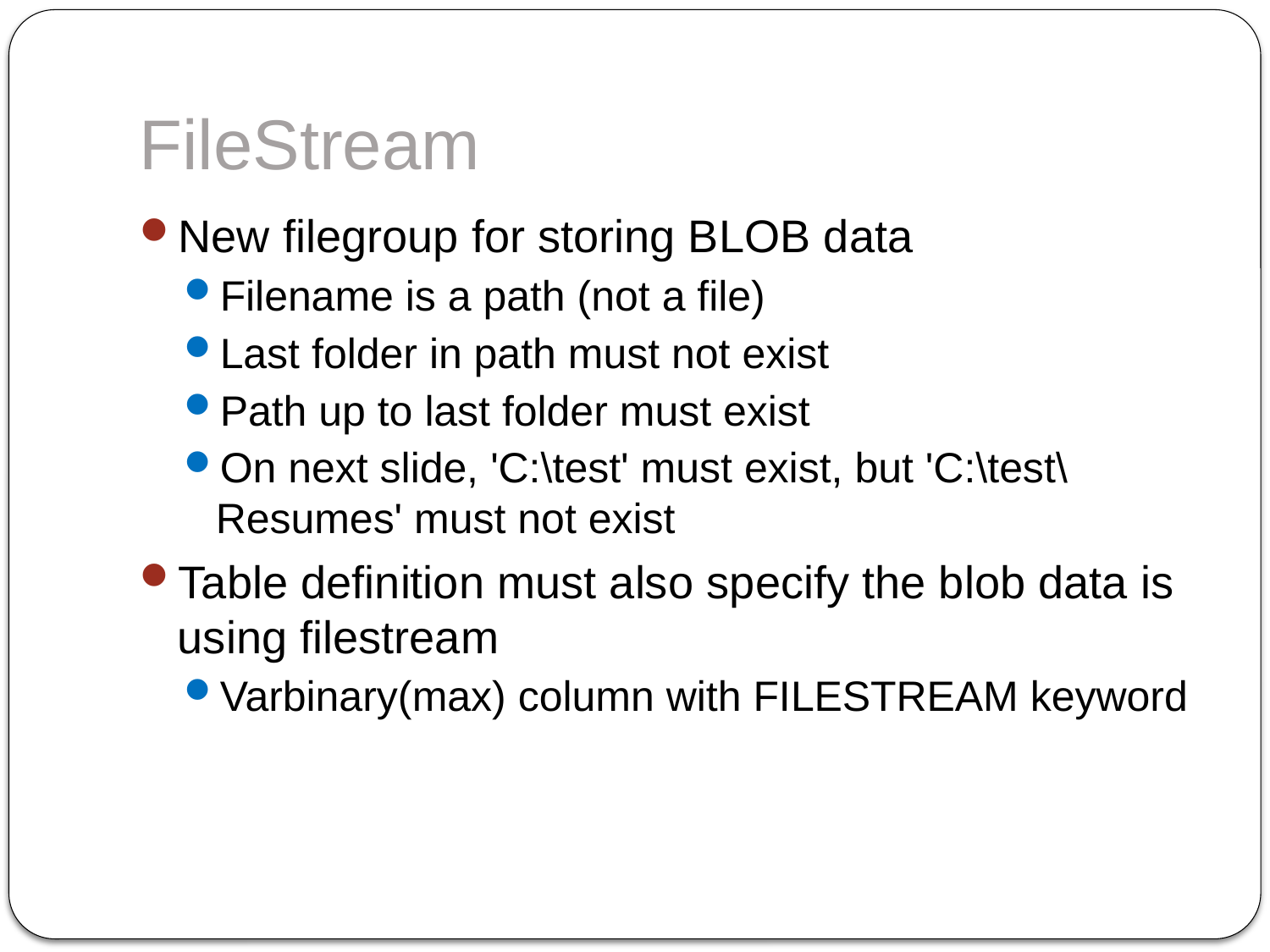

# FileStream
New filegroup for storing BLOB data
Filename is a path (not a file)
Last folder in path must not exist
Path up to last folder must exist
On next slide, 'C:\test' must exist, but 'C:\test\Resumes' must not exist
Table definition must also specify the blob data is using filestream
Varbinary(max) column with FILESTREAM keyword